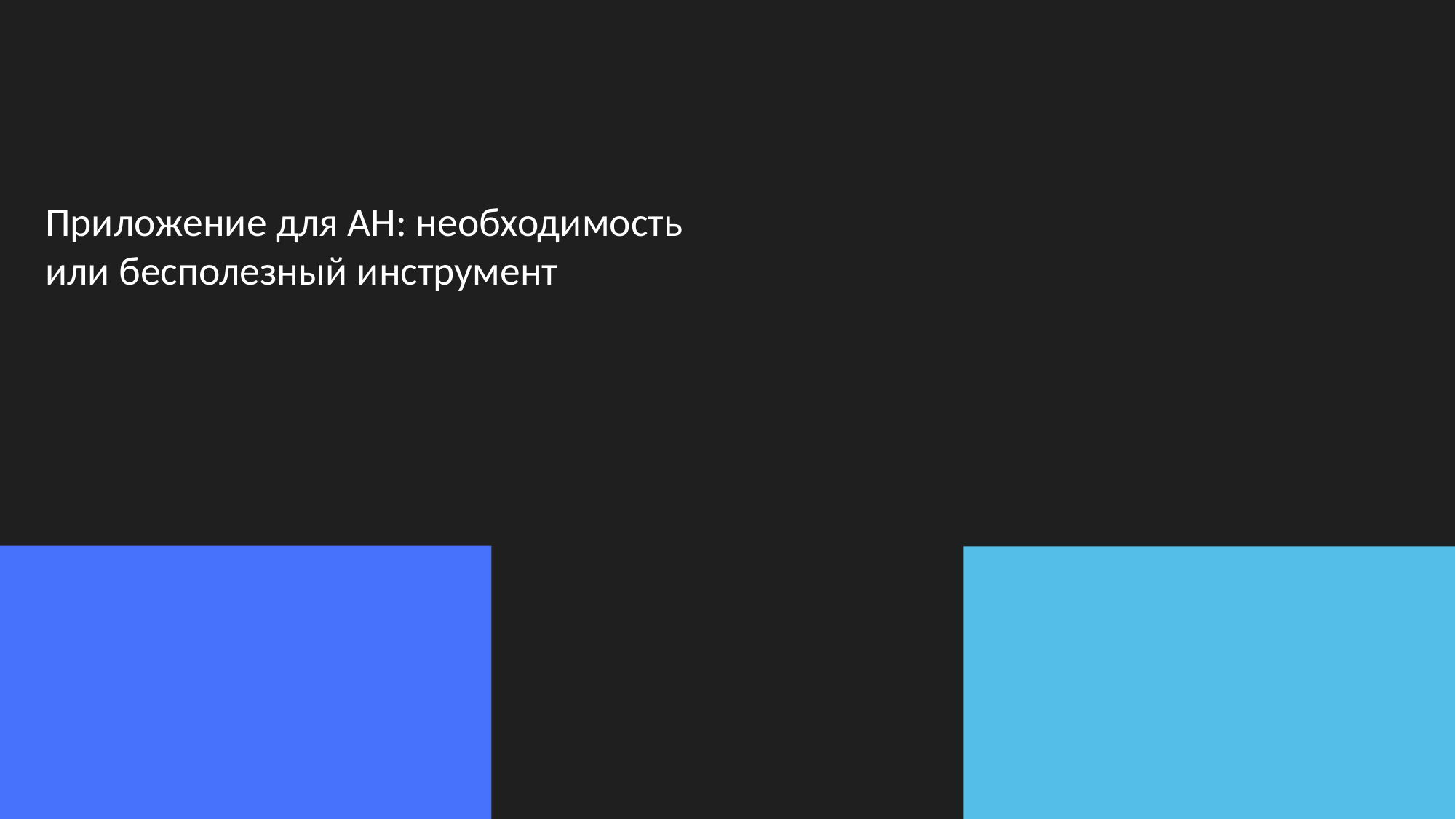

Приложение для АН: необходимость или бесполезный инструмент